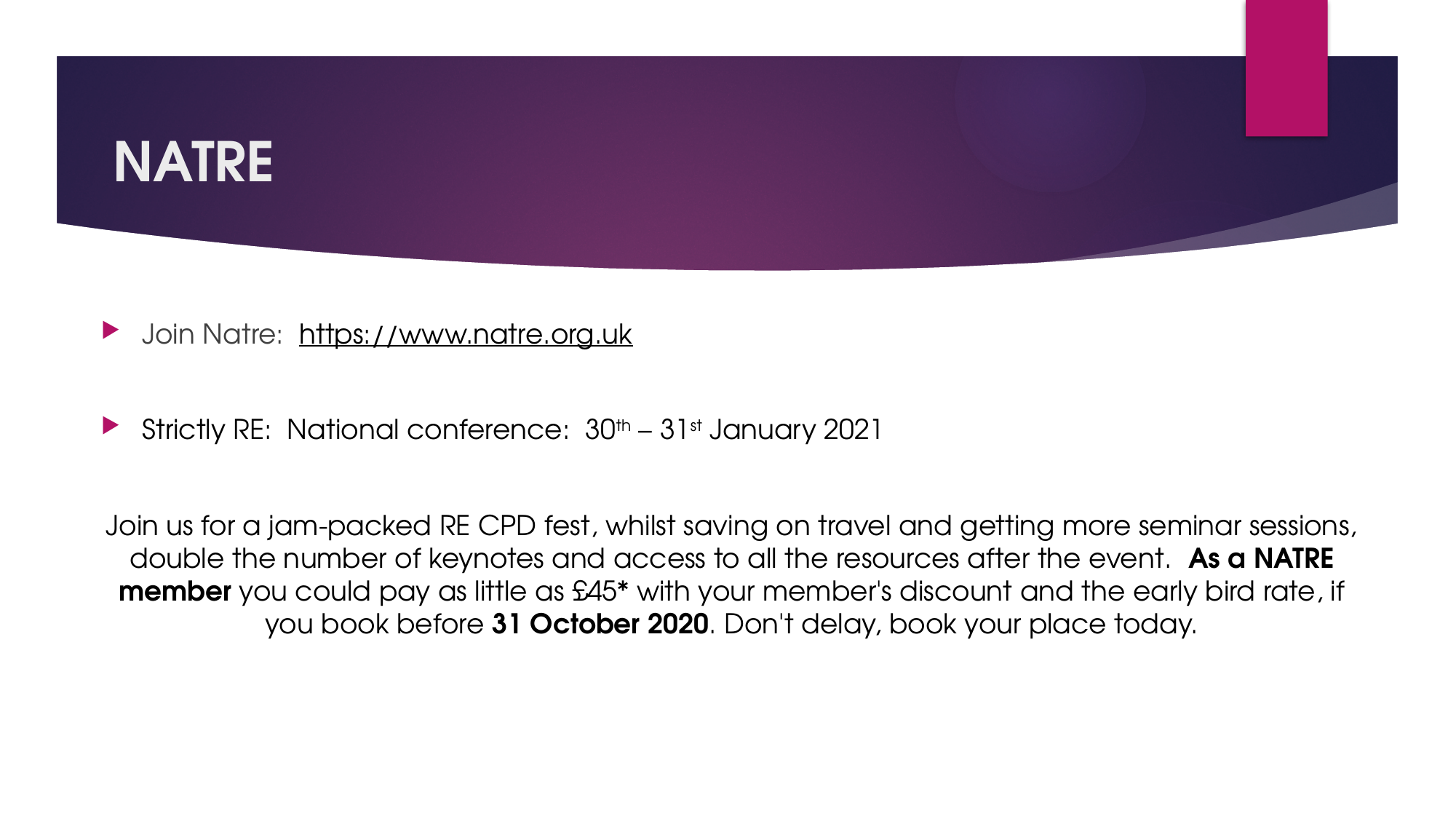

# NATRE
Join Natre:  https://www.natre.org.uk

Strictly RE:  National conference:  30th – 31st January 2021

Join us for a jam-packed RE CPD fest, whilst saving on travel and getting more seminar sessions, double the number of keynotes and access to all the resources after the event.  As a NATRE member you could pay as little as £45* with your member's discount and the early bird rate, if you book before 31 October 2020. Don't delay, book your place today.